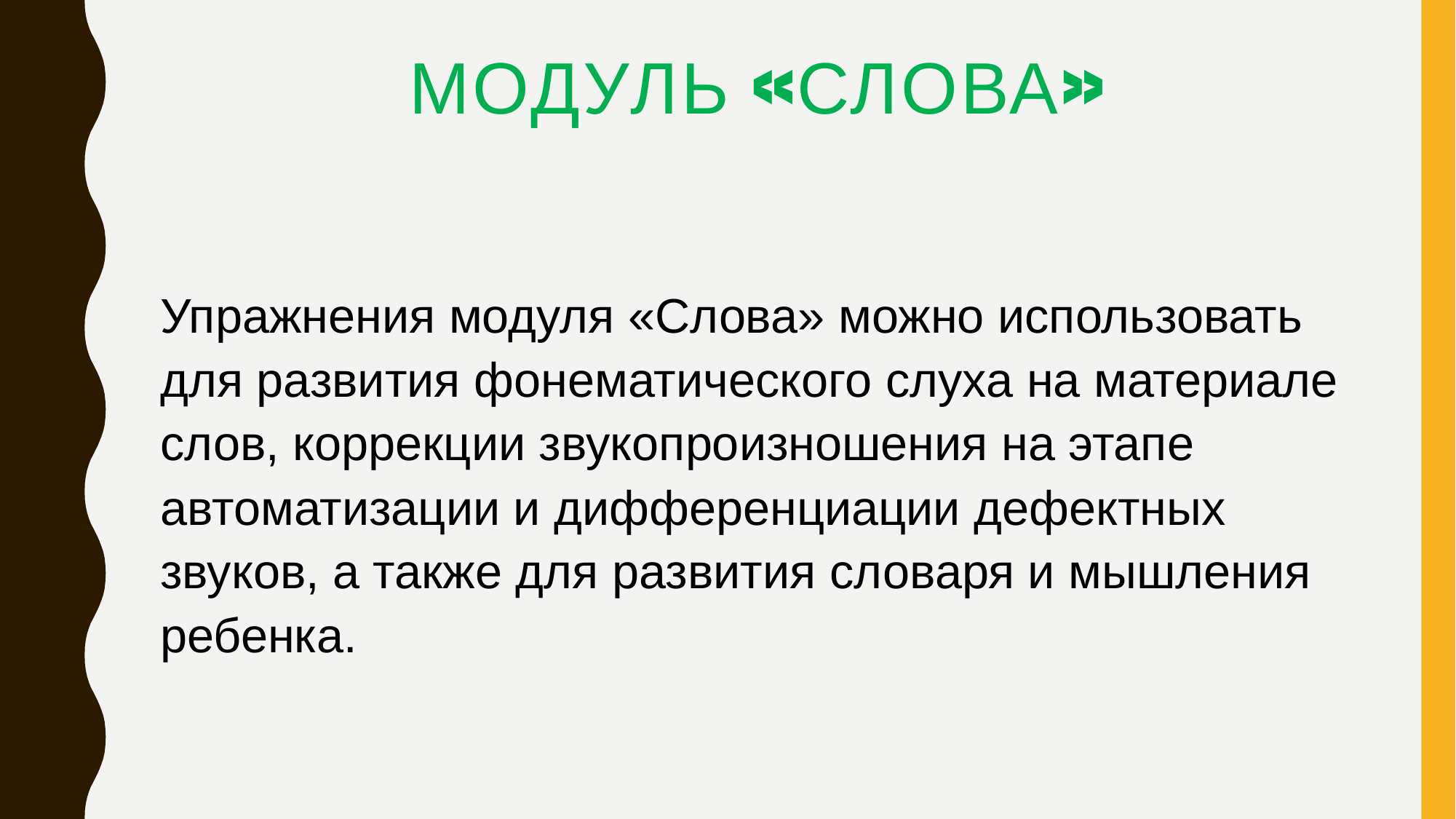

# Модуль «Слова»
Упражнения модуля «Слова» можно использовать для развития фонематического слуха на материале слов, коррекции звукопроизношения на этапе автоматизации и дифференциации дефектных звуков, а также для развития словаря и мышления ребенка.